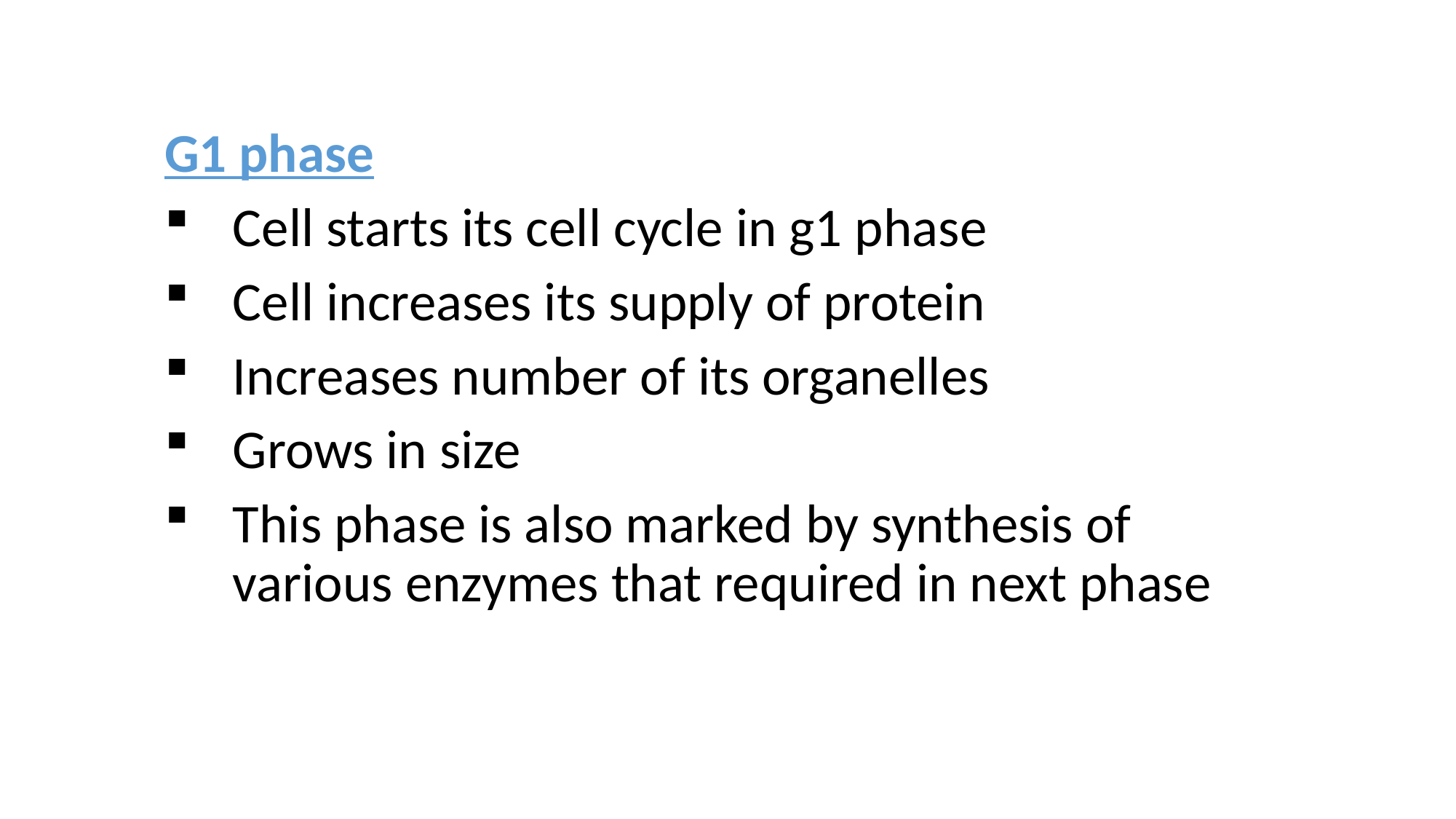

G1 phase
Cell starts its cell cycle in g1 phase
Cell increases its supply of protein
Increases number of its organelles
Grows in size
This phase is also marked by synthesis of various enzymes that required in next phase